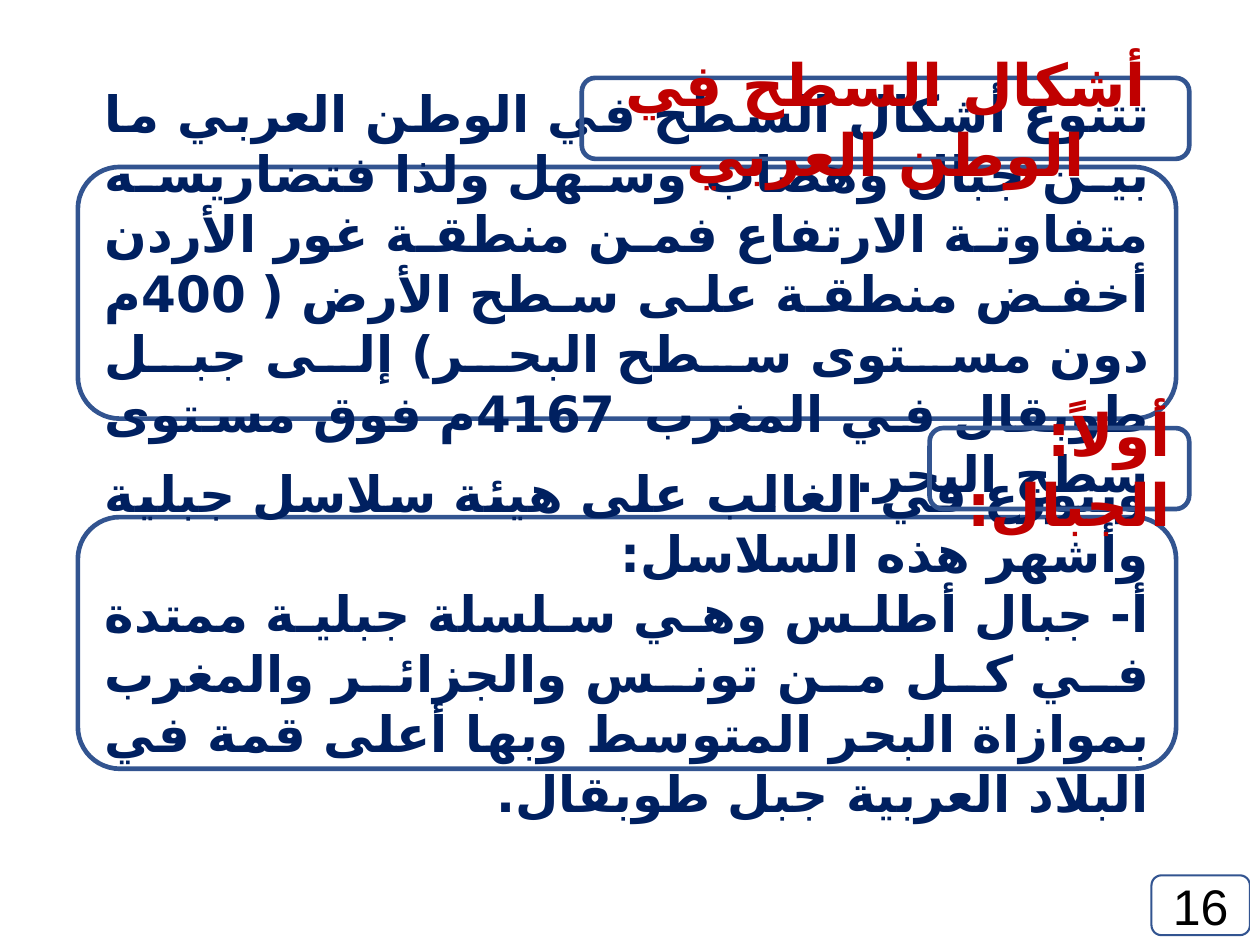

أشكال السطح في الوطن العربي
تتنوع أشكال السطح في الوطن العربي ما بين جبال وهضاب وسهل ولذا فتضاريسه متفاوتة الارتفاع فمن منطقة غور الأردن أخفض منطقة على سطح الأرض (400م دون مستوى سطح البحر) إلى جبل طوبقال في المغرب 4167م فوق مستوى سطح البحر.
أولاً: الجبال:
وتتوزع في الغالب على هيئة سلاسل جبلية وأشهر هذه السلاسل:
أ- جبال أطلس وهي سلسلة جبلية ممتدة في كل من تونس والجزائر والمغرب بموازاة البحر المتوسط وبها أعلى قمة في البلاد العربية جبل طوبقال.
16